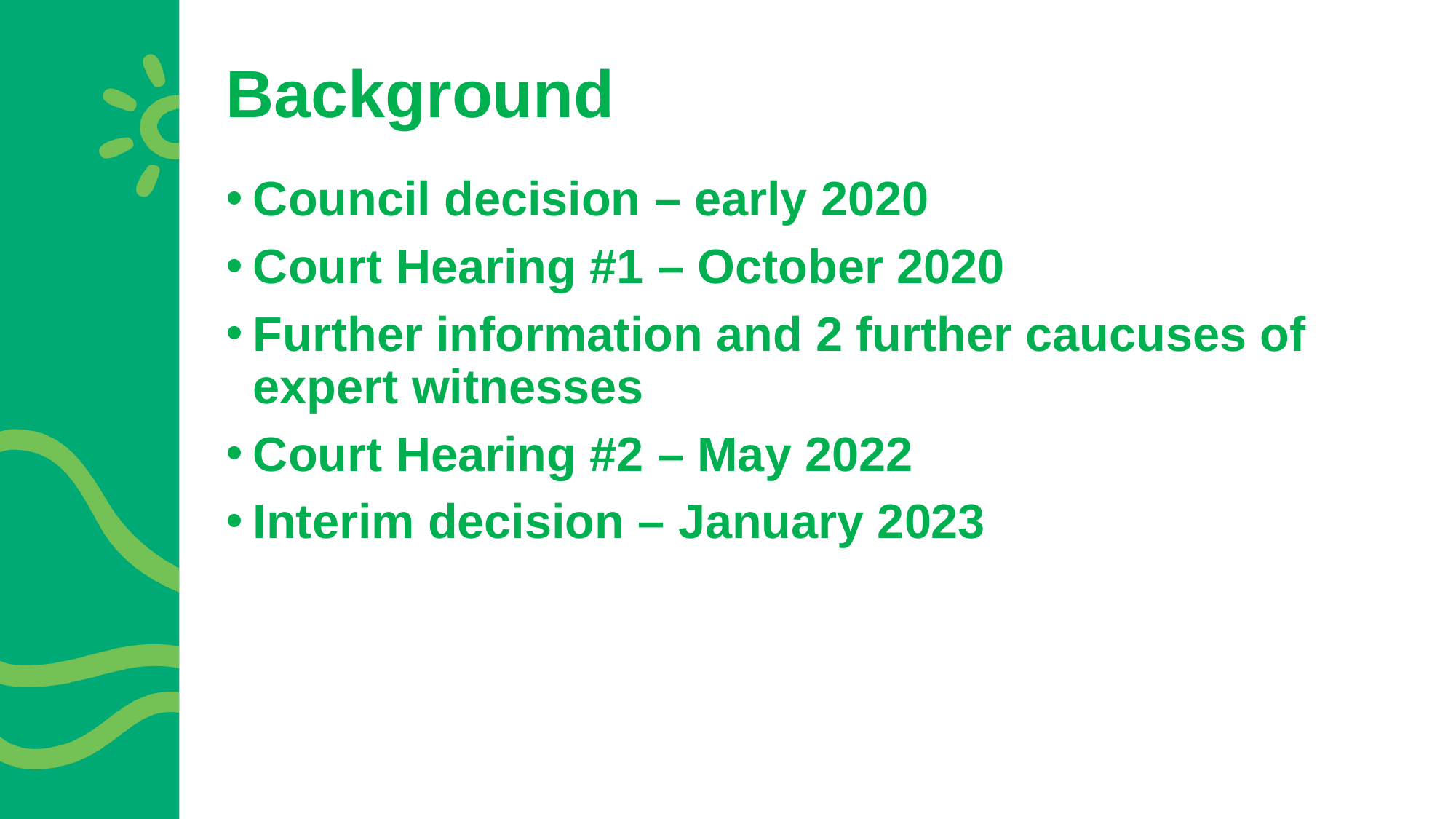

# Background
Council decision – early 2020
Court Hearing #1 – October 2020
Further information and 2 further caucuses of expert witnesses
Court Hearing #2 – May 2022
Interim decision – January 2023